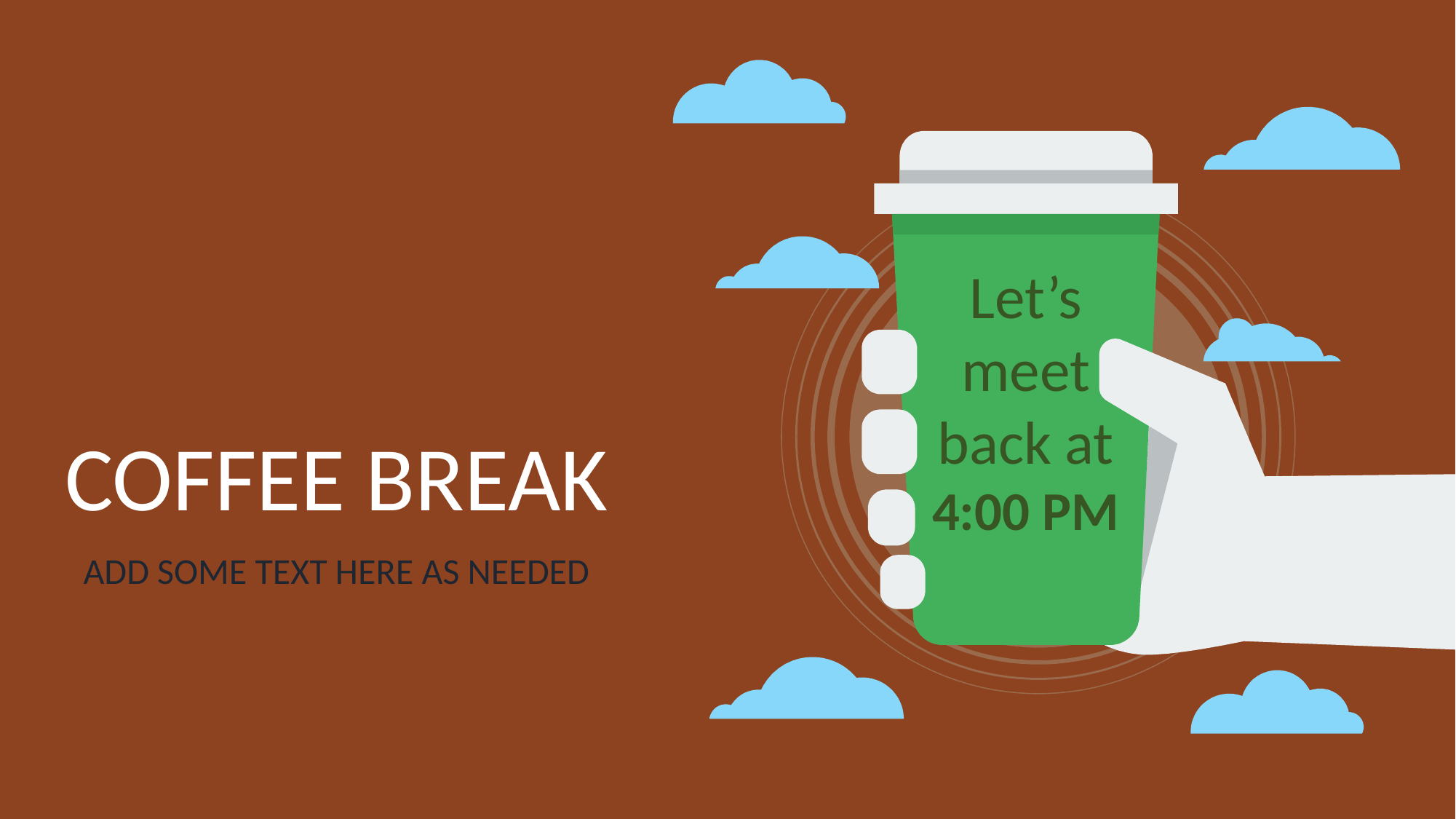

Let’s meet back at
4:00 PM

# Coffee Break

Add some text here as needed